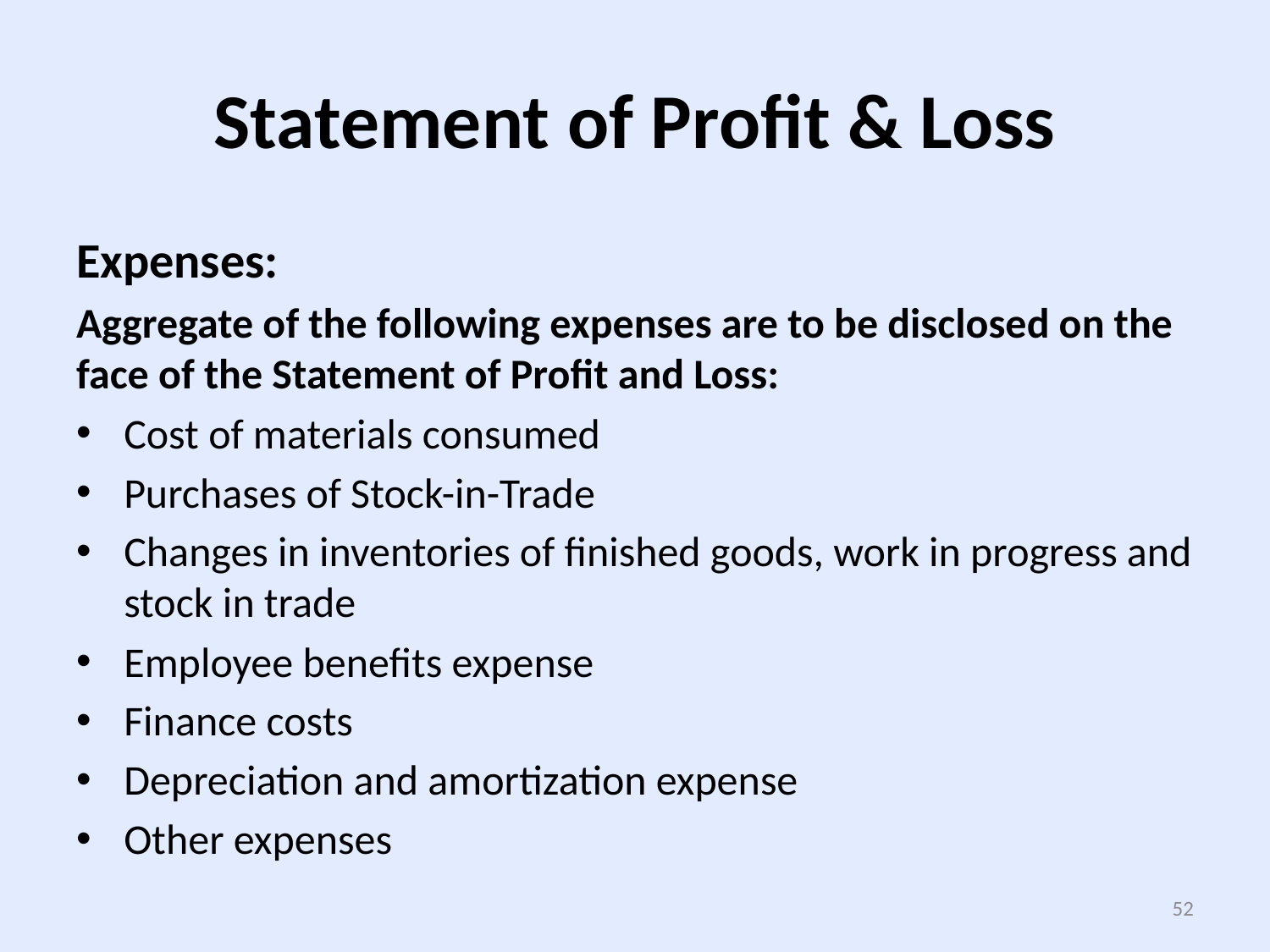

# Statement of Profit & Loss
Expenses:
Aggregate of the following expenses are to be disclosed on the face of the Statement of Profit and Loss:
Cost of materials consumed
Purchases of Stock-in-Trade
Changes in inventories of finished goods, work in progress and stock in trade
Employee benefits expense
Finance costs
Depreciation and amortization expense
Other expenses
52